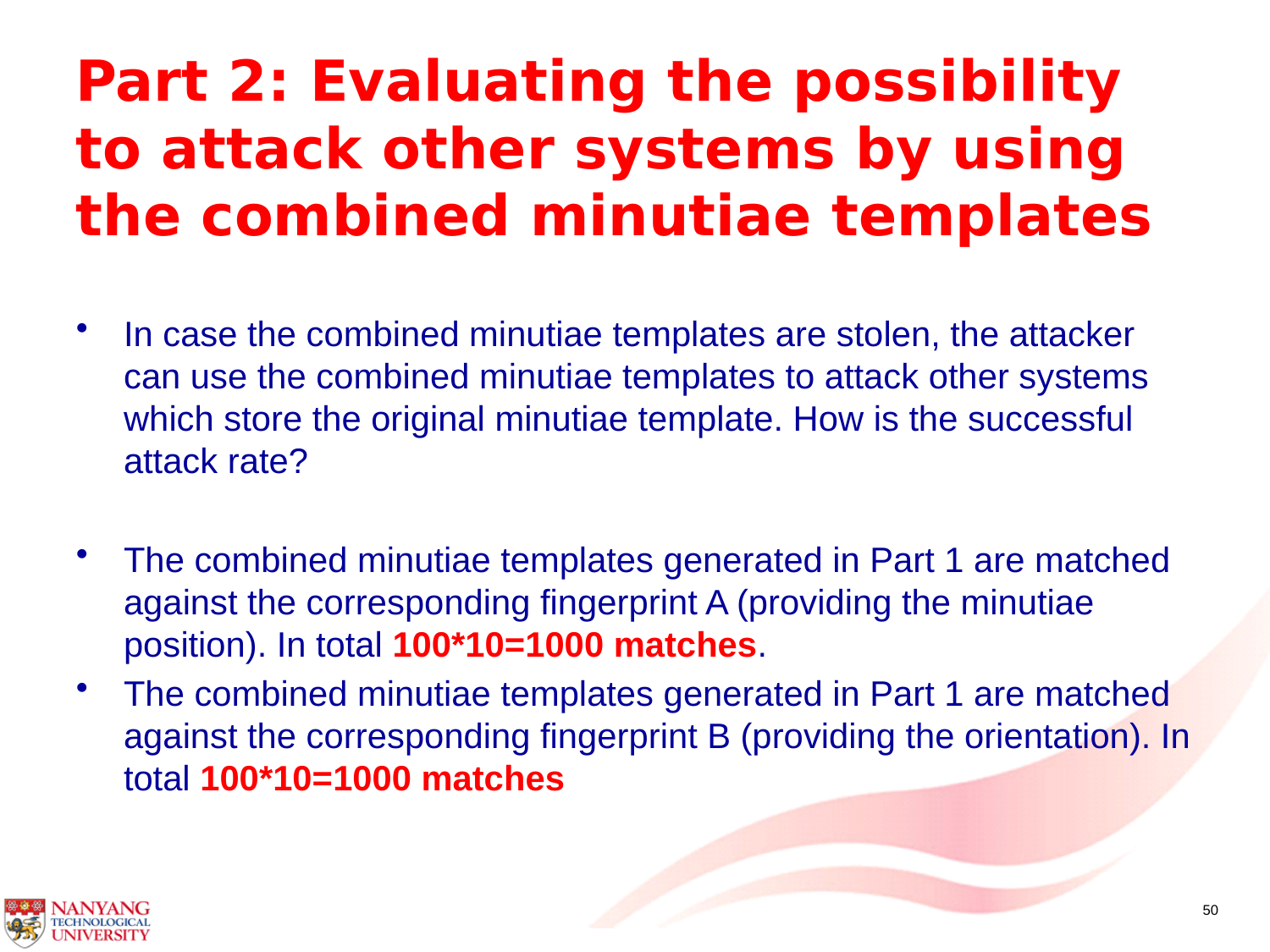

# Part 2: Evaluating the possibility to attack other systems by using the combined minutiae templates

In case the combined minutiae templates are stolen, the attacker can use the combined minutiae templates to attack other systems which store the original minutiae template. How is the successful attack rate?

The combined minutiae templates generated in Part 1 are matched against the corresponding fingerprint A (providing the minutiae position). In total 100*10=1000 matches.
The combined minutiae templates generated in Part 1 are matched against the corresponding fingerprint B (providing the orientation). In total 100*10=1000 matches